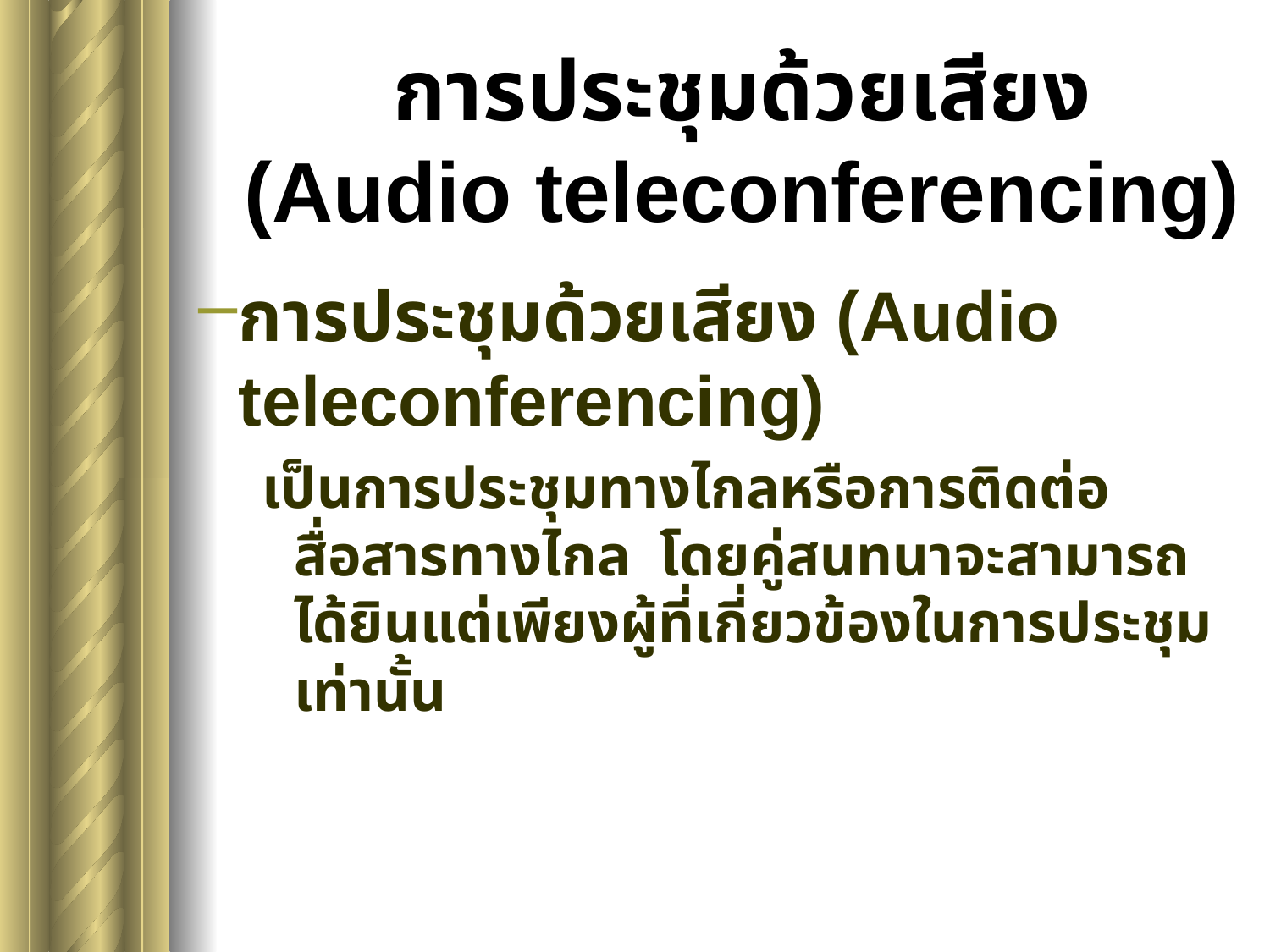

# การประชุมด้วยเสียง (Audio teleconferencing)
การประชุมด้วยเสียง (Audio teleconferencing)
เป็นการประชุมทางไกลหรือการติดต่อสื่อสารทางไกล  โดยคู่สนทนาจะสามารถได้ยินแต่เพียงผู้ที่เกี่ยวข้องในการประชุมเท่านั้น